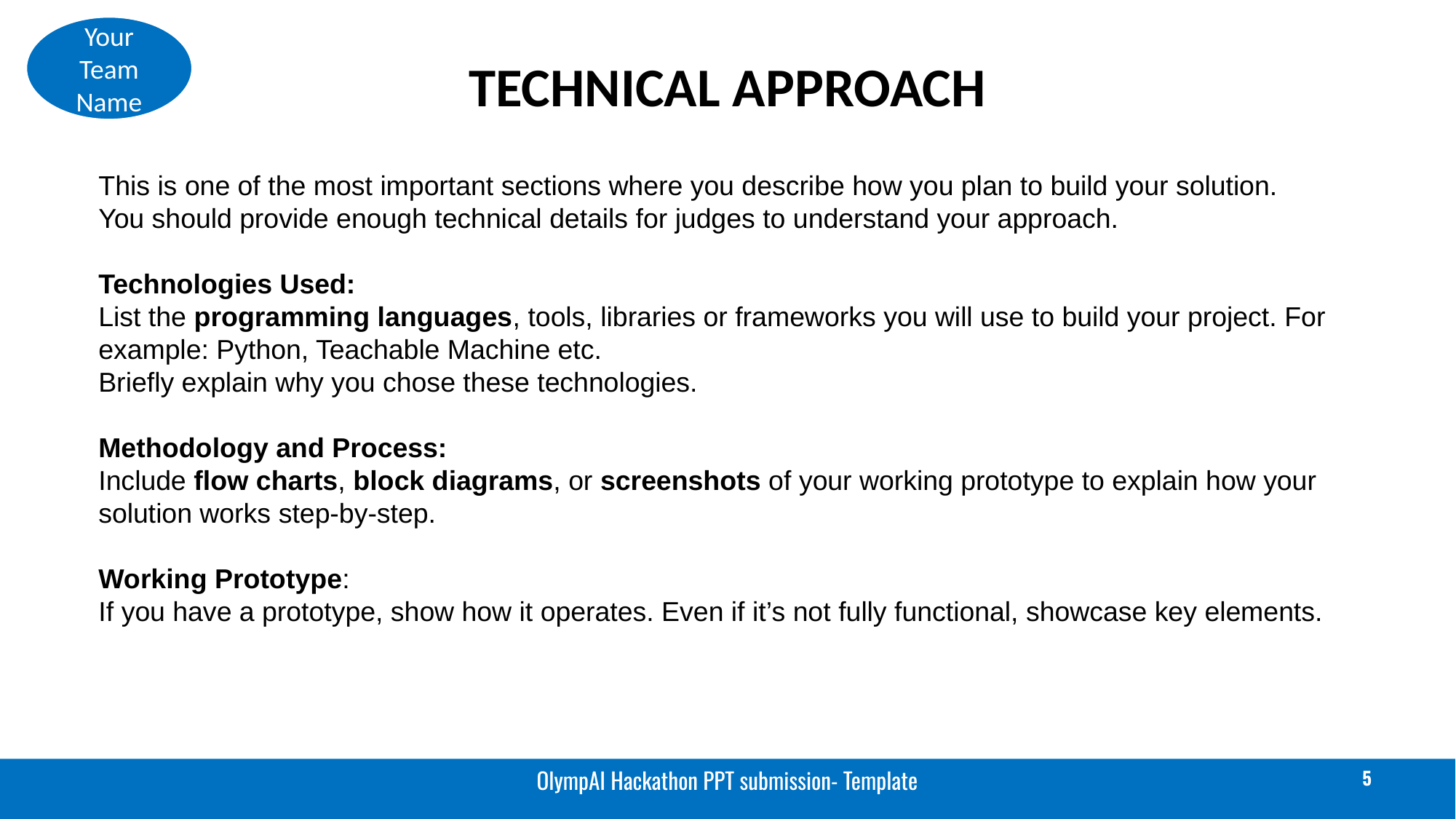

Your Team Name
# TECHNICAL APPROACH
This is one of the most important sections where you describe how you plan to build your solution. You should provide enough technical details for judges to understand your approach.

Technologies Used:
List the programming languages, tools, libraries or frameworks you will use to build your project. For example: Python, Teachable Machine etc.
Briefly explain why you chose these technologies.

Methodology and Process:
Include flow charts, block diagrams, or screenshots of your working prototype to explain how your solution works step-by-step.

Working Prototype:
If you have a prototype, show how it operates. Even if it’s not fully functional, showcase key elements.

OlympAI Hackathon PPT submission- Template
5